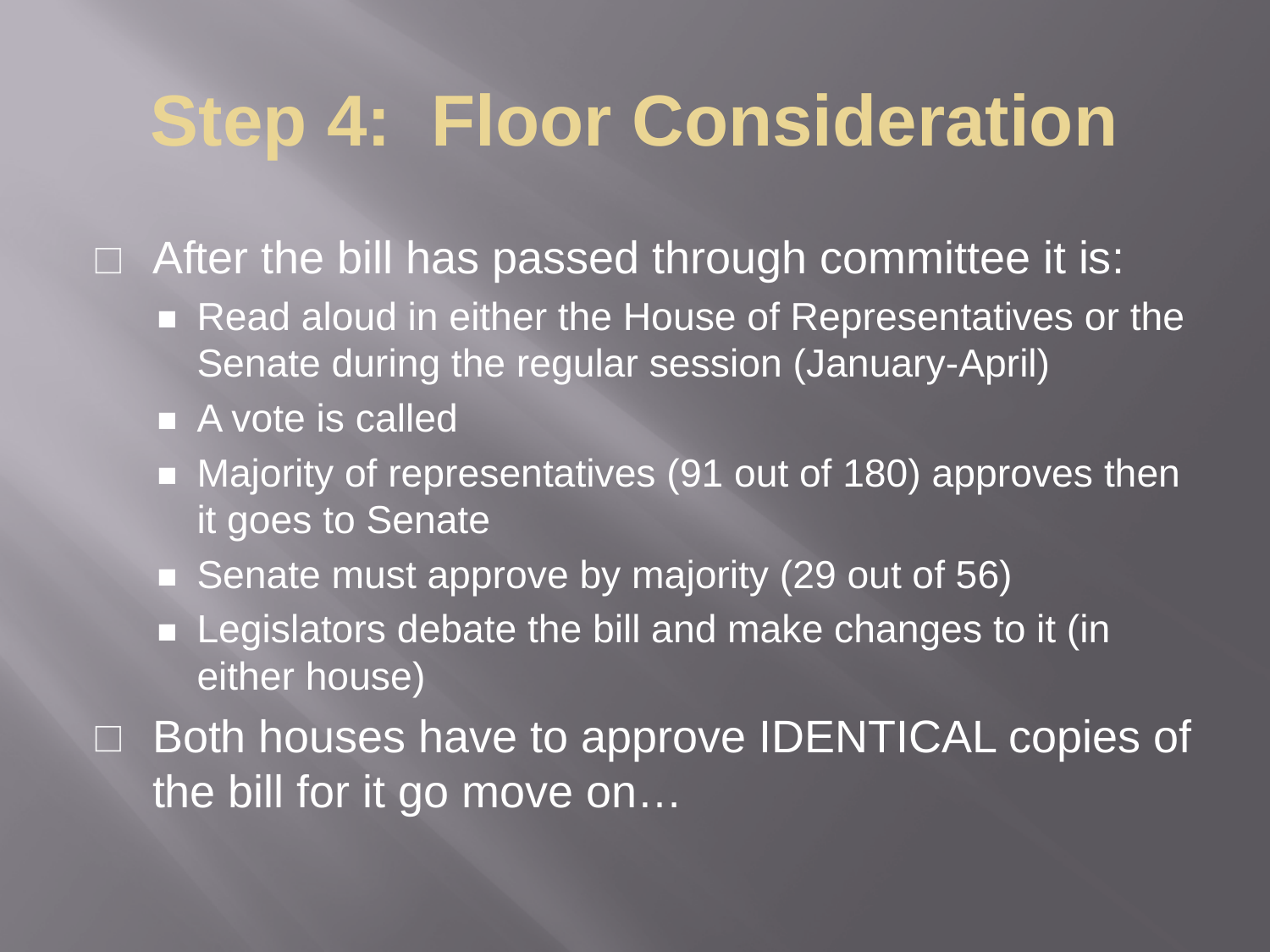

# Step 4:  Floor Consideration
After the bill has passed through committee it is:
Read aloud in either the House of Representatives or the Senate during the regular session (January-April)
A vote is called
Majority of representatives (91 out of 180) approves then it goes to Senate
Senate must approve by majority (29 out of 56)
Legislators debate the bill and make changes to it (in either house)
Both houses have to approve IDENTICAL copies of the bill for it go move on…